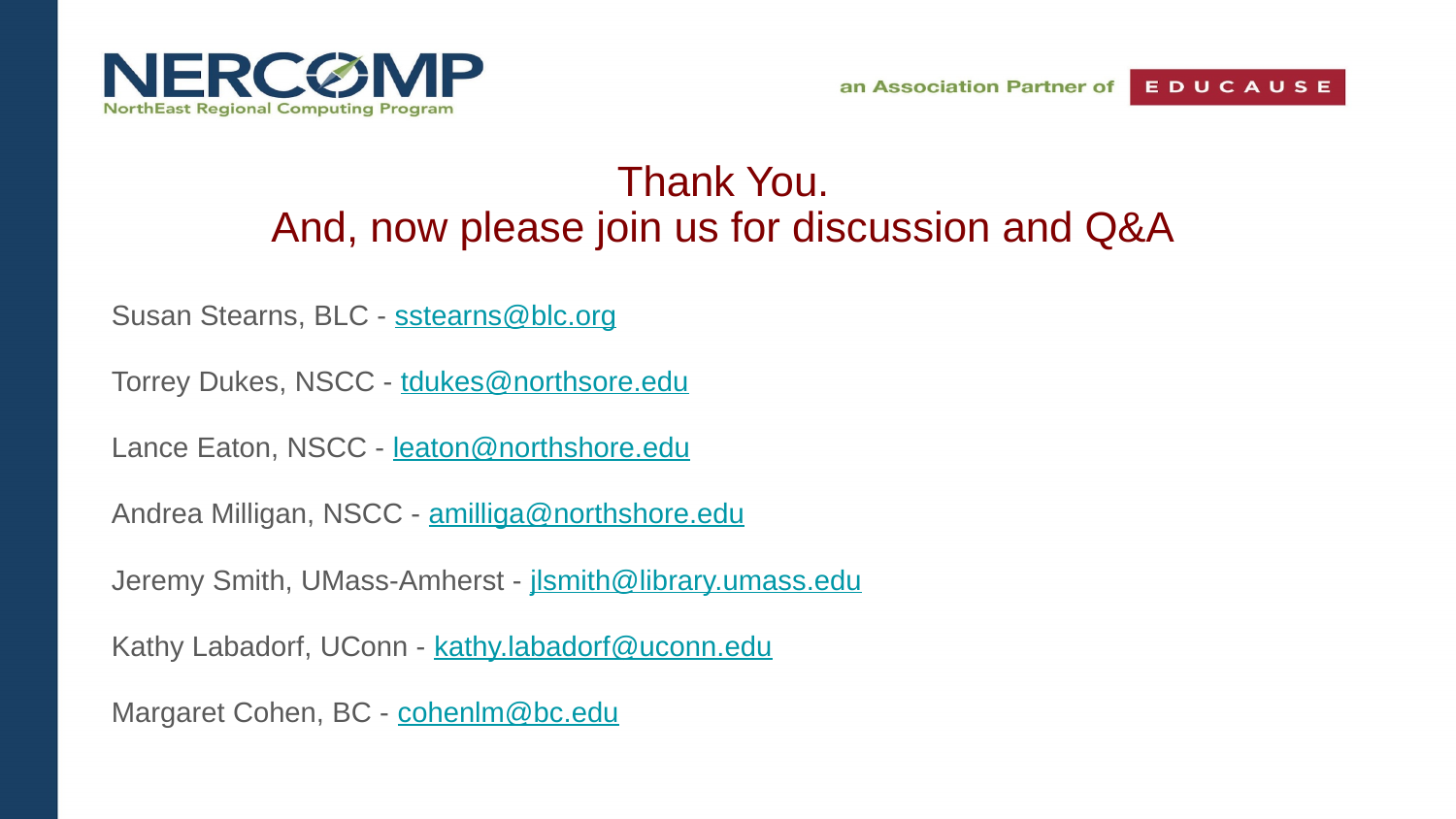

# Thank You. And, now please join us for discussion and Q&A
Susan Stearns, BLC - sstearns@blc.org
Torrey Dukes, NSCC - tdukes@northsore.edu
Lance Eaton, NSCC - leaton@northshore.edu
Andrea Milligan, NSCC - amilliga@northshore.edu
Jeremy Smith, UMass-Amherst - jlsmith@library.umass.edu
Kathy Labadorf, UConn - kathy.labadorf@uconn.edu
Margaret Cohen, BC - cohenlm@bc.edu